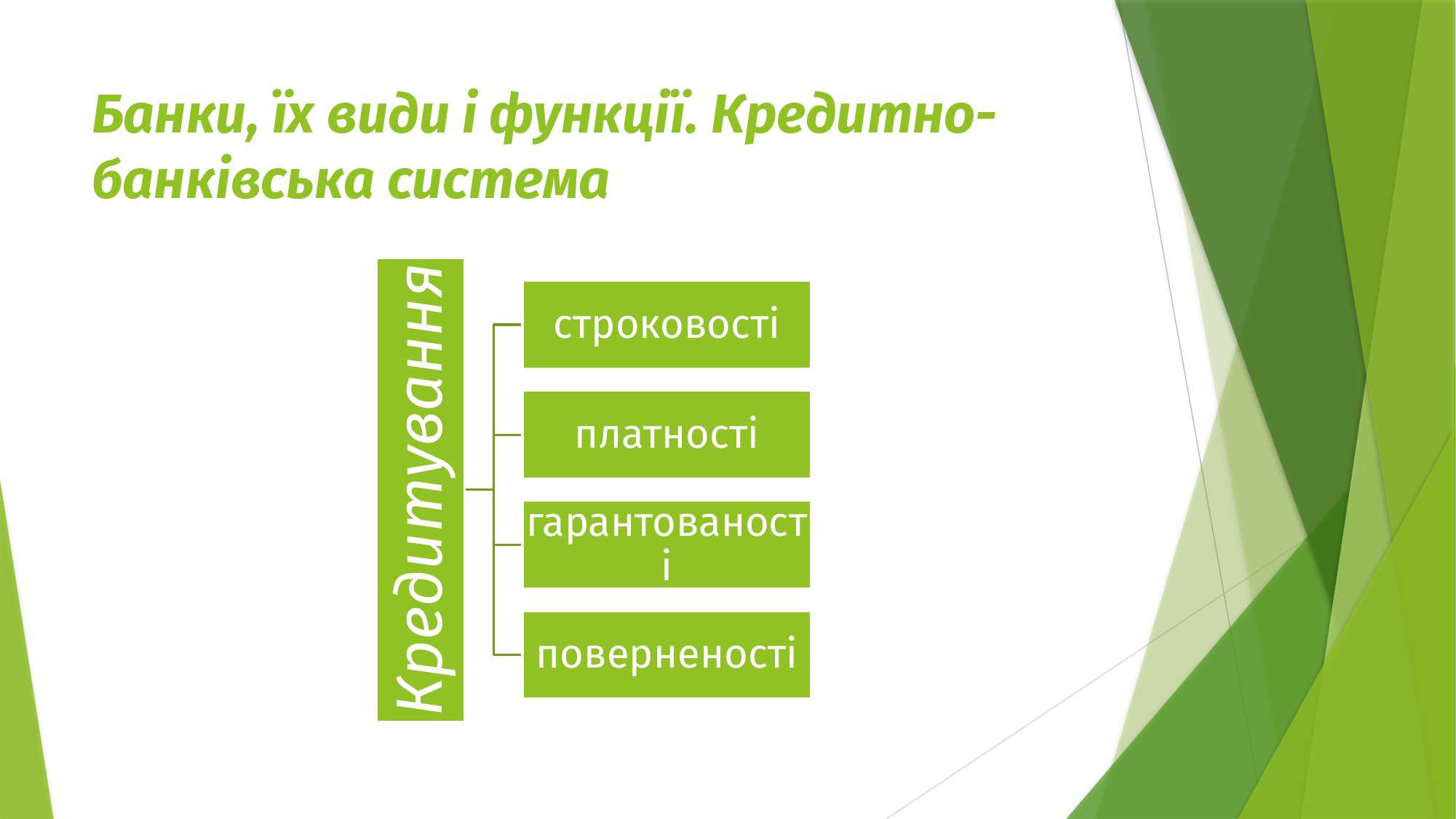

# Банки, їх види і функції. Кредитно-банківська система

Кредитування
строковості
платності
гарантованості
поверненості